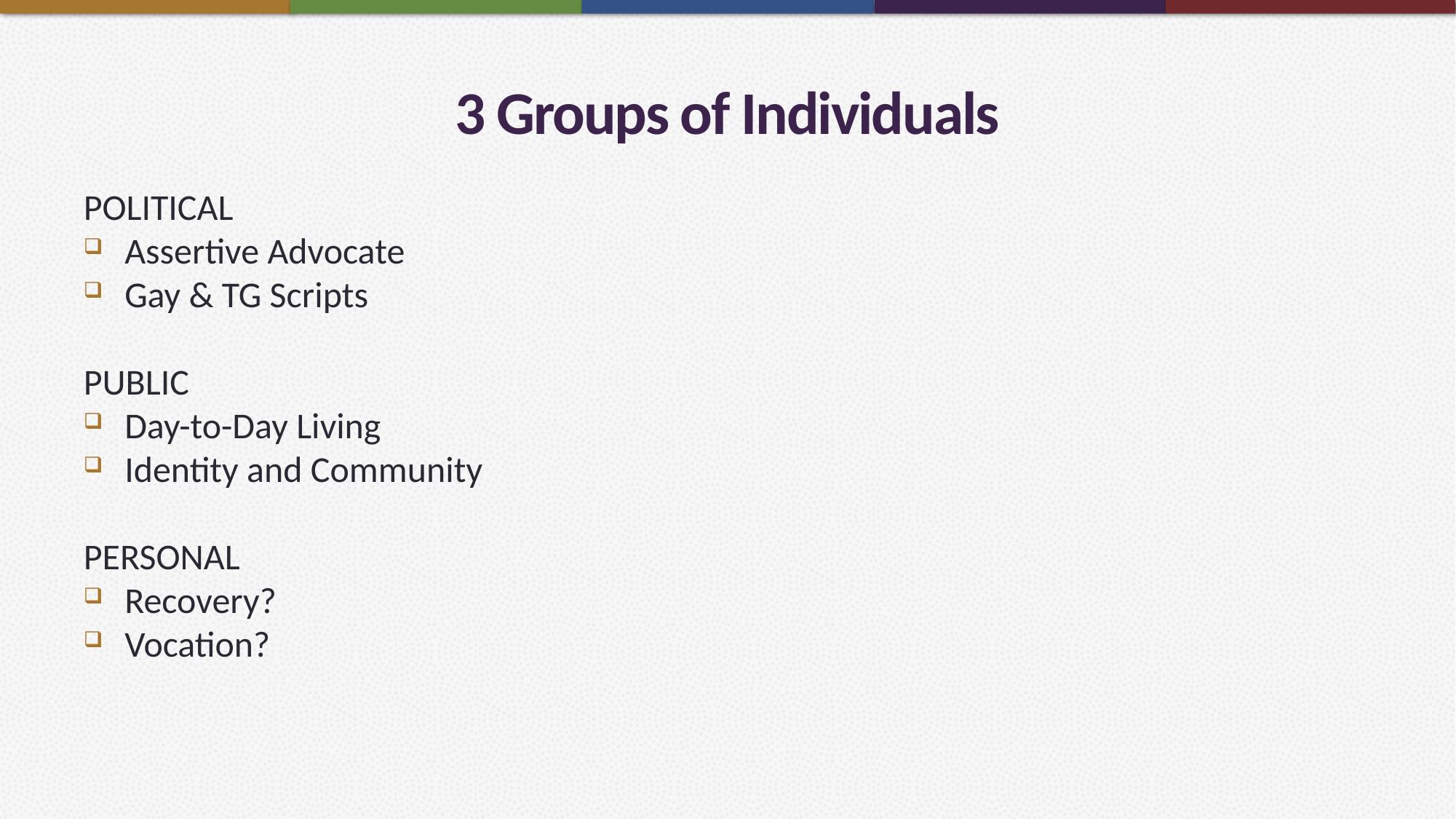

# 3 Groups of Individuals
POLITICAL
Assertive Advocate
Gay & TG Scripts

PUBLIC
Day-to-Day Living
Identity and Community

PERSONAL
Recovery?
Vocation?